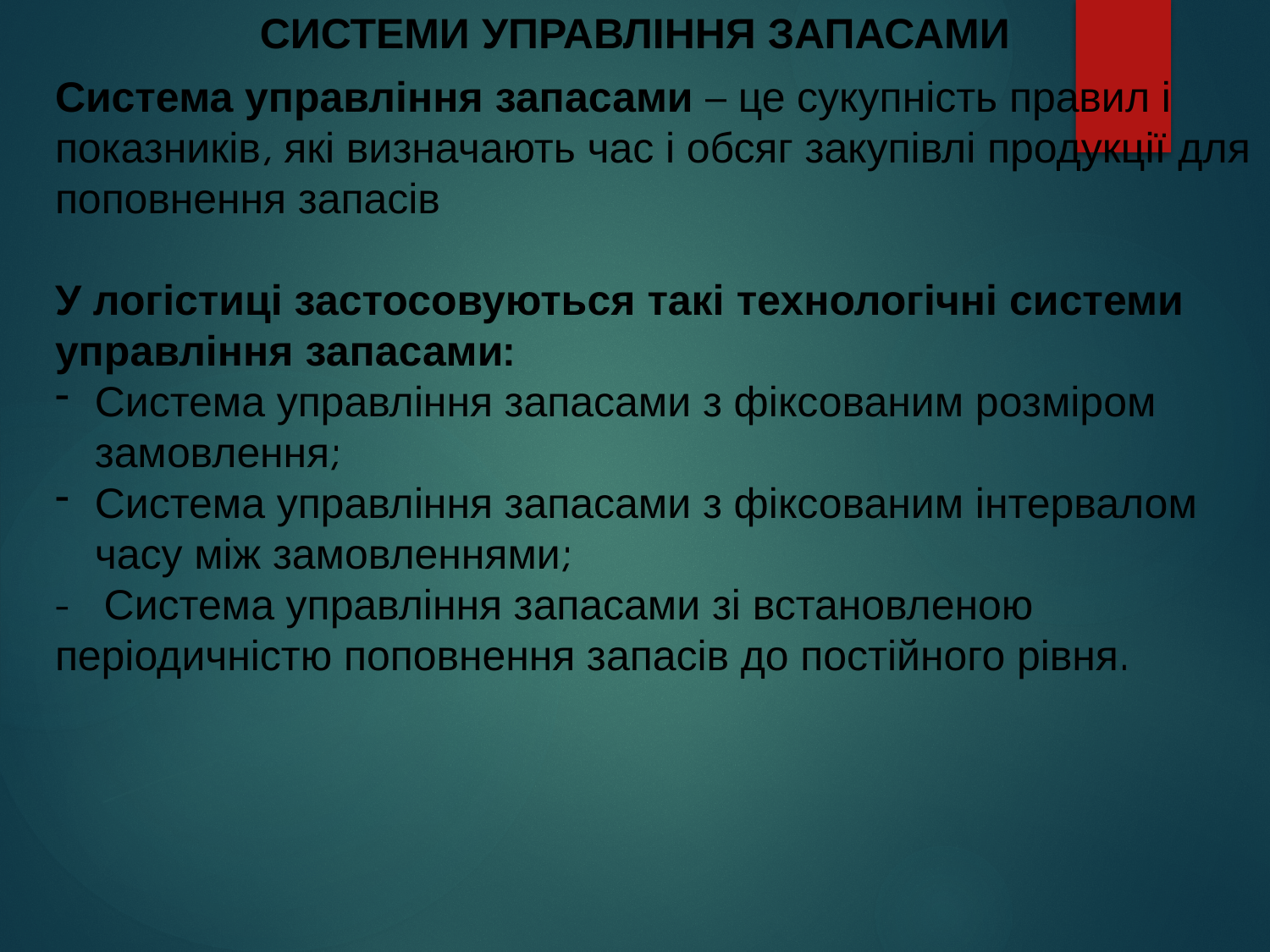

# СИСТЕМИ УПРАВЛІННЯ ЗАПАСАМИ
Система управління запасами – це сукупність правил і показників, які визначають час і обсяг закупівлі продукції для поповнення запасів

У логістиці застосовуються такі технологічні системи управління запасами:
Система управління запасами з фіксованим розміром замовлення;
Система управління запасами з фіксованим інтервалом часу між замовленнями;
-   Система управління запасами зі встановленою періодичністю поповнення запасів до постійного рівня.